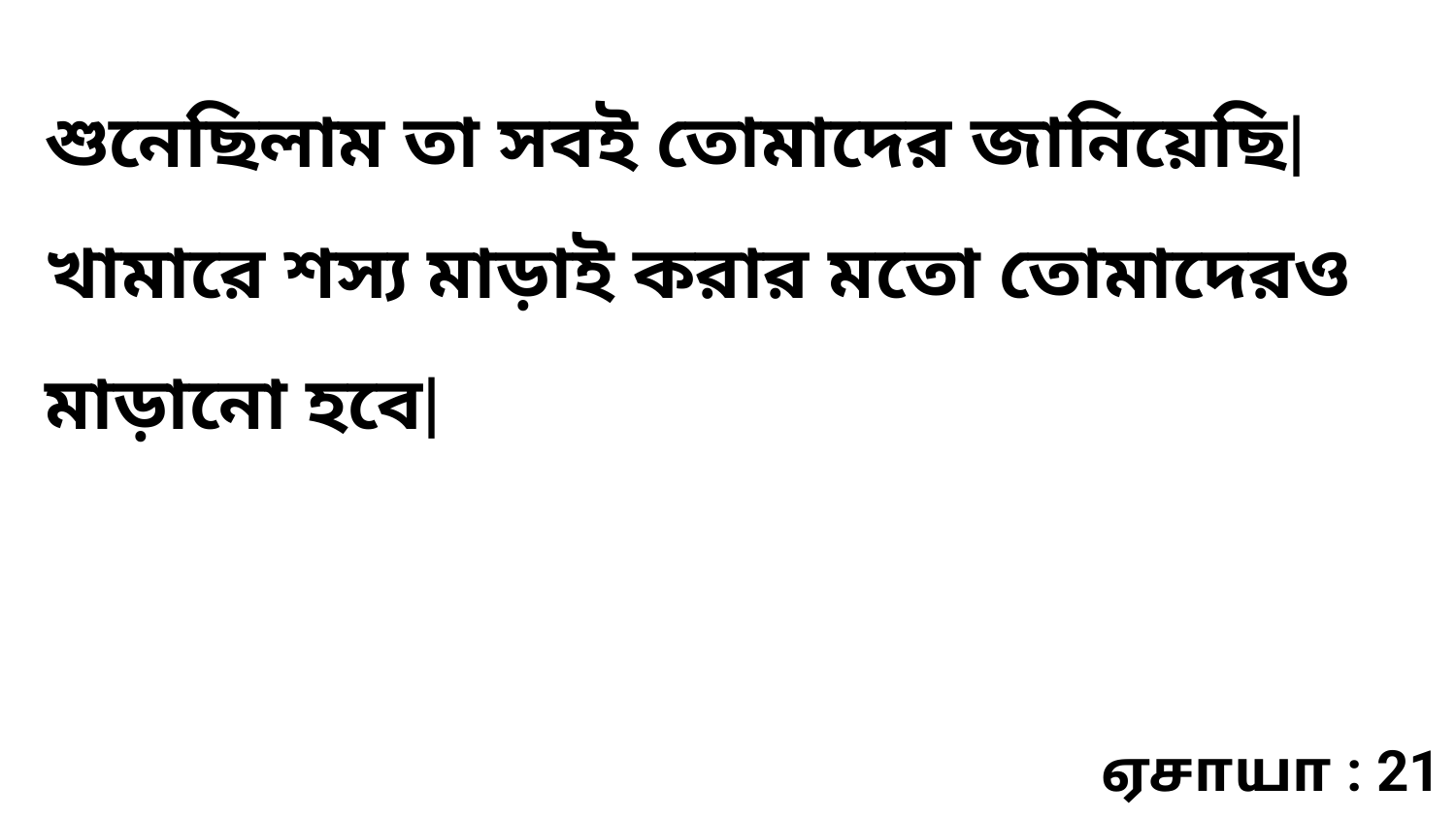

শুনেছিলাম তা সবই তোমাদের জানিয়েছি| খামারে শস্য মাড়াই করার মতো তোমাদেরও মাড়ানো হবে|
ஏசாயா : 21